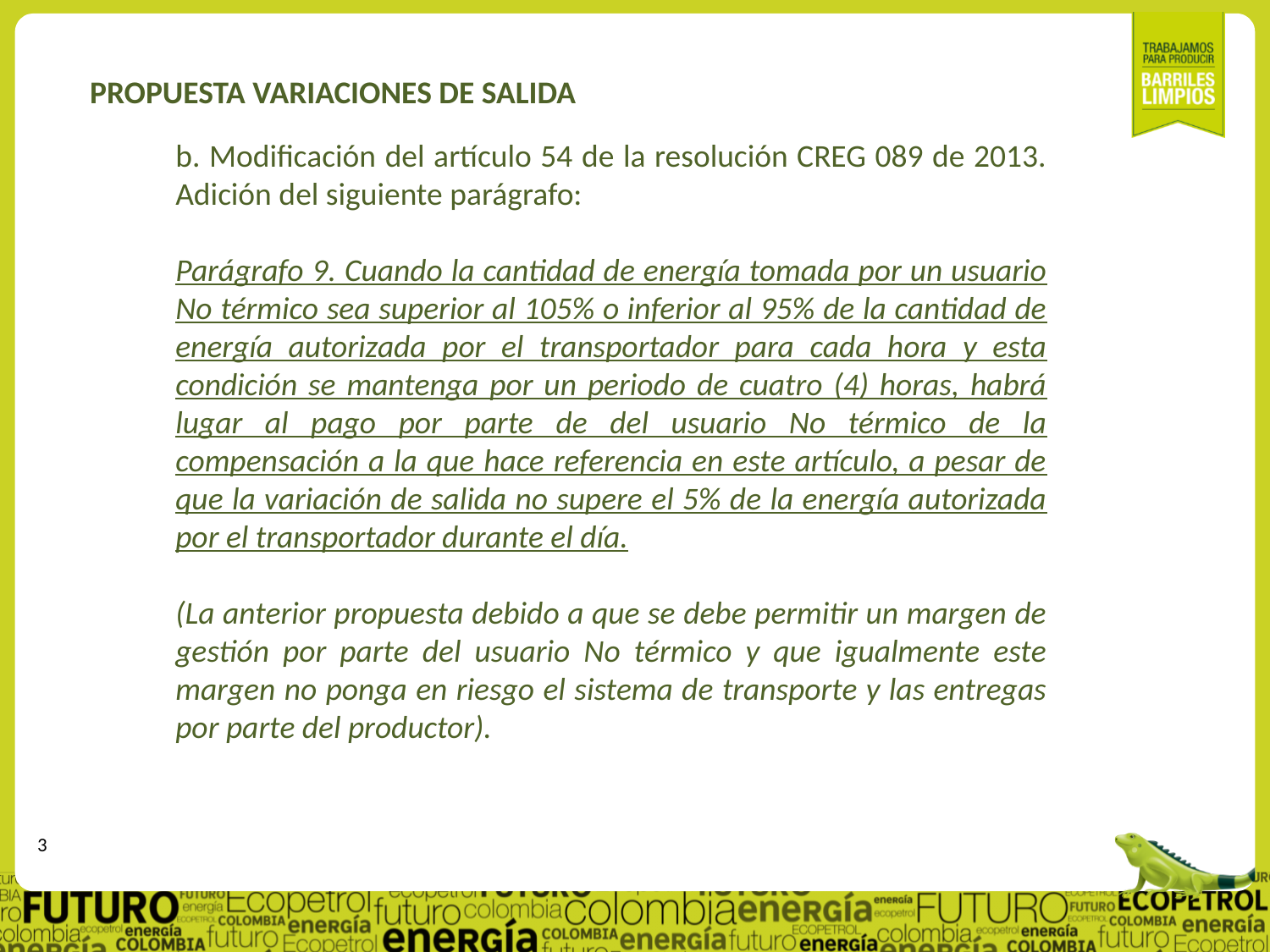

PROPUESTA VARIACIONES DE SALIDA
b. Modificación del artículo 54 de la resolución CREG 089 de 2013. Adición del siguiente parágrafo:

Parágrafo 9. Cuando la cantidad de energía tomada por un usuario No térmico sea superior al 105% o inferior al 95% de la cantidad de energía autorizada por el transportador para cada hora y esta condición se mantenga por un periodo de cuatro (4) horas, habrá lugar al pago por parte de del usuario No térmico de la compensación a la que hace referencia en este artículo, a pesar de que la variación de salida no supere el 5% de la energía autorizada por el transportador durante el día.

(La anterior propuesta debido a que se debe permitir un margen de gestión por parte del usuario No térmico y que igualmente este margen no ponga en riesgo el sistema de transporte y las entregas por parte del productor).

3